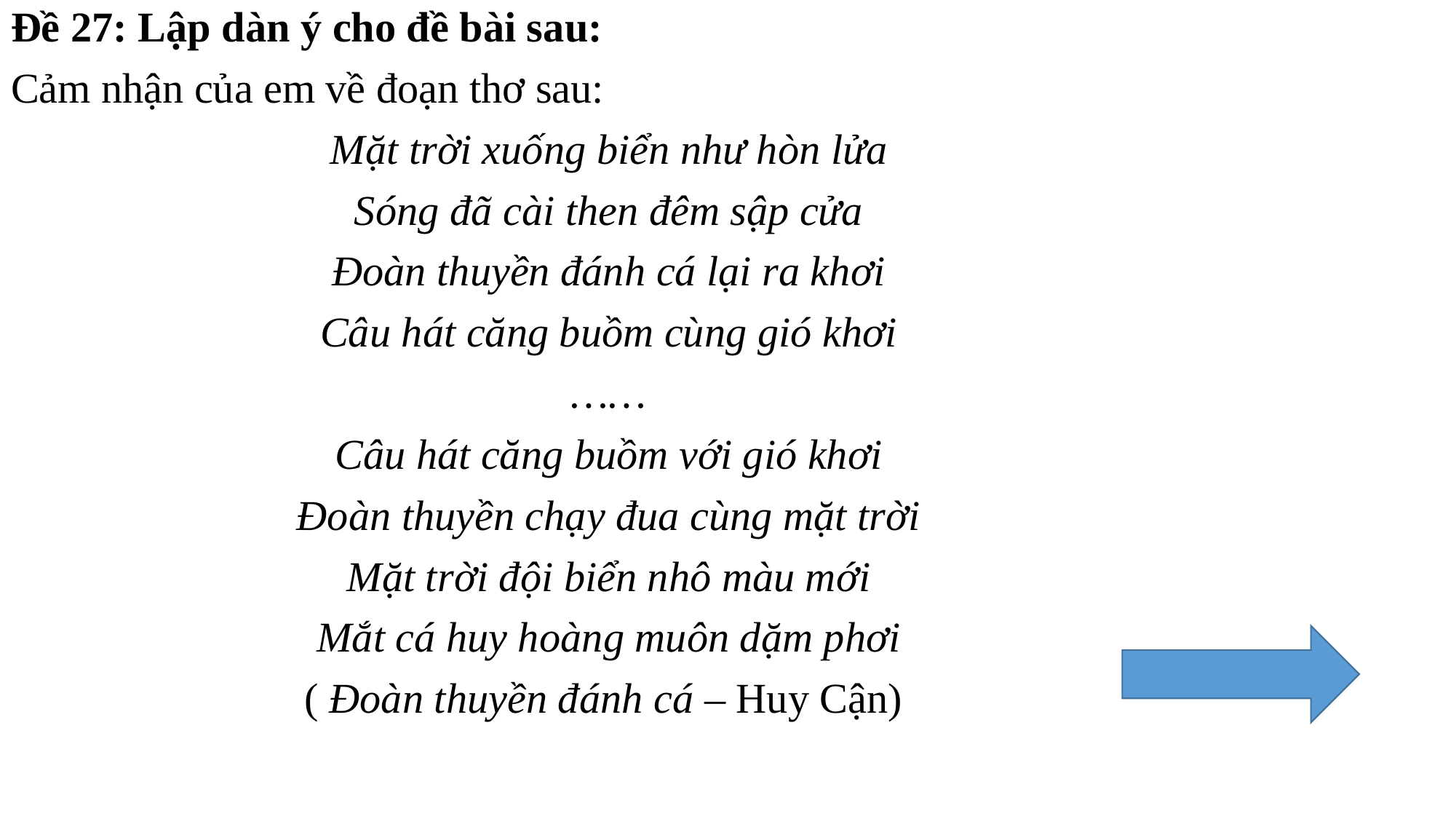

Đề 27: Lập dàn ý cho đề bài sau:
Cảm nhận của em về đoạn thơ sau:
Mặt trời xuống biển như hòn lửa
Sóng đã cài then đêm sập cửa
Đoàn thuyền đánh cá lại ra khơi
Câu hát căng buồm cùng gió khơi
……
Câu hát căng buồm với gió khơi
Đoàn thuyền chạy đua cùng mặt trời
Mặt trời đội biển nhô màu mới
Mắt cá huy hoàng muôn dặm phơi
( Đoàn thuyền đánh cá – Huy Cận)